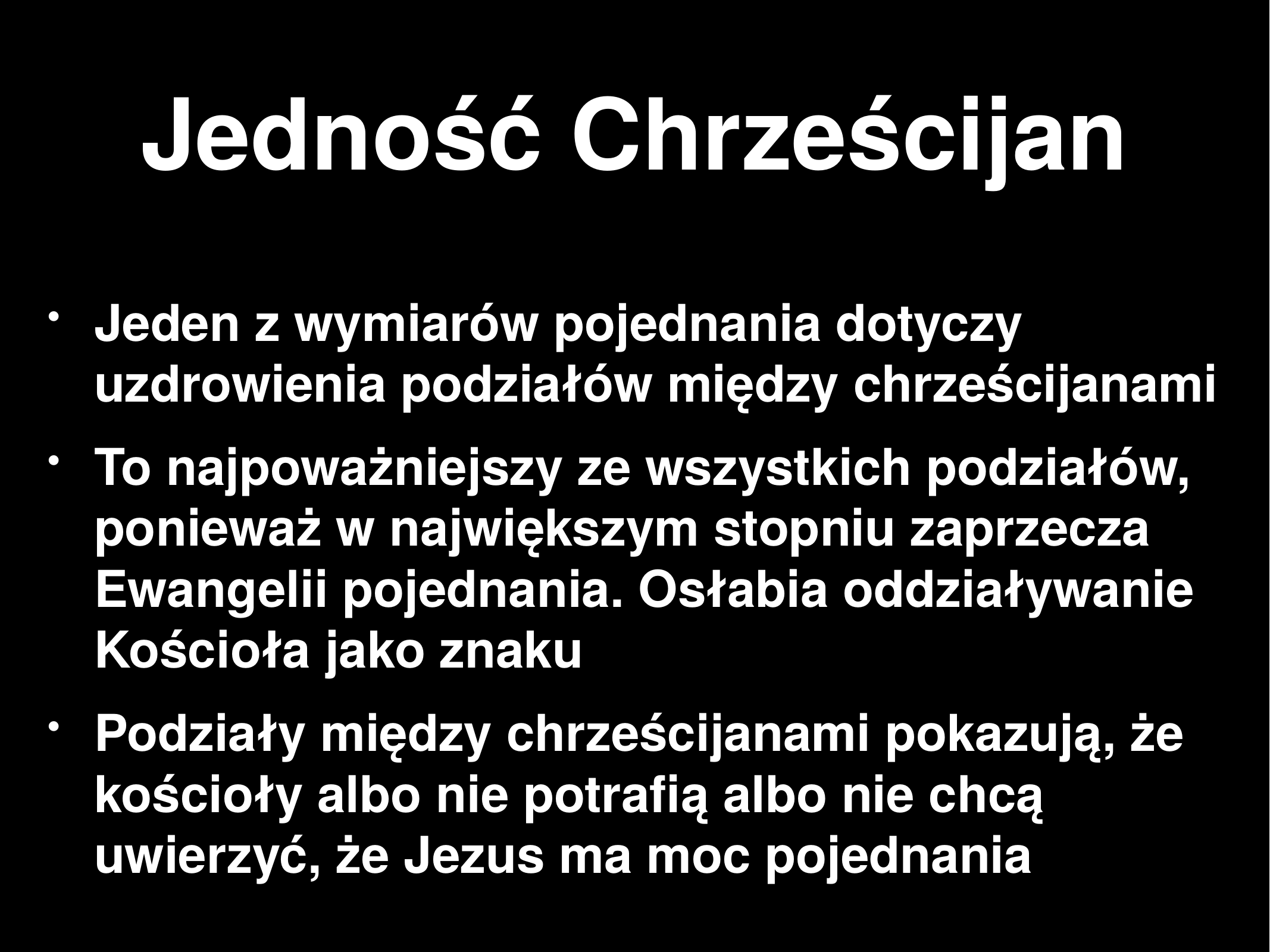

# Jedność Chrześcijan
Jeden z wymiarów pojednania dotyczy uzdrowienia podziałów między chrześcijanami
To najpoważniejszy ze wszystkich podziałów, ponieważ w największym stopniu zaprzecza Ewangelii pojednania. Osłabia oddziaływanie Kościoła jako znaku
Podziały między chrześcijanami pokazują, że kościoły albo nie potrafią albo nie chcą uwierzyć, że Jezus ma moc pojednania